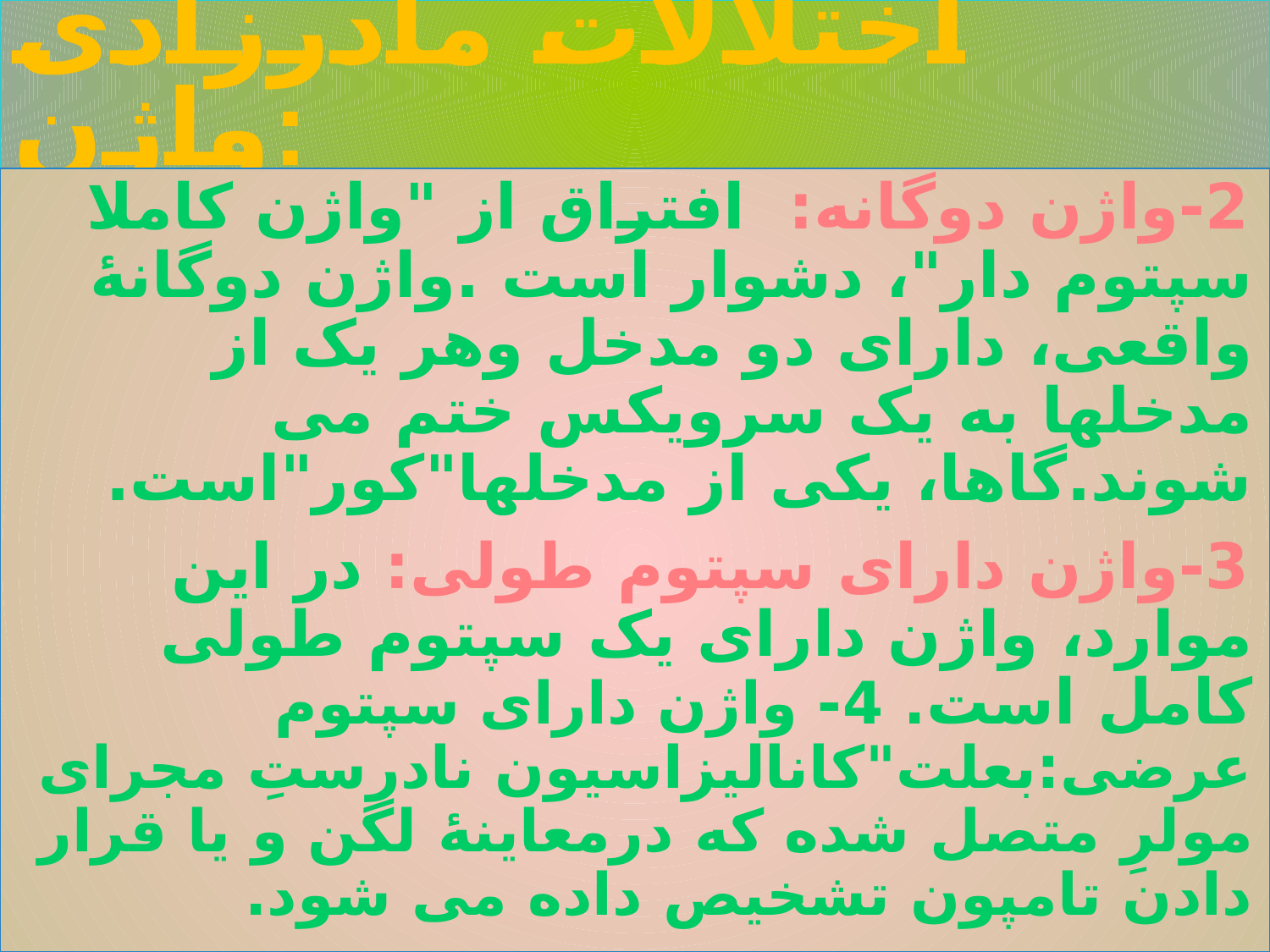

# اختلالات مادرزادی واژن:
2-واژن دوگانه:  افتراق از "واژن کاملا سپتوم دار"، دشوار است .واژن دوگانۀ واقعی، دارای دو مدخل وهر یک از مدخلها به یک سرویکس ختم می شوند.گاها، یکی از مدخلها"کور"است.
3-واژن دارای سپتوم طولی: در این موارد، واژن دارای یک سپتوم طولی کامل است. 4- واژن دارای سپتوم عرضی:بعلت"کانالیزاسیون نادرستِ مجرای مولرِ متصل شده که درمعاینۀ لگن و یا قرار دادن تامپون تشخیص داده می شود.